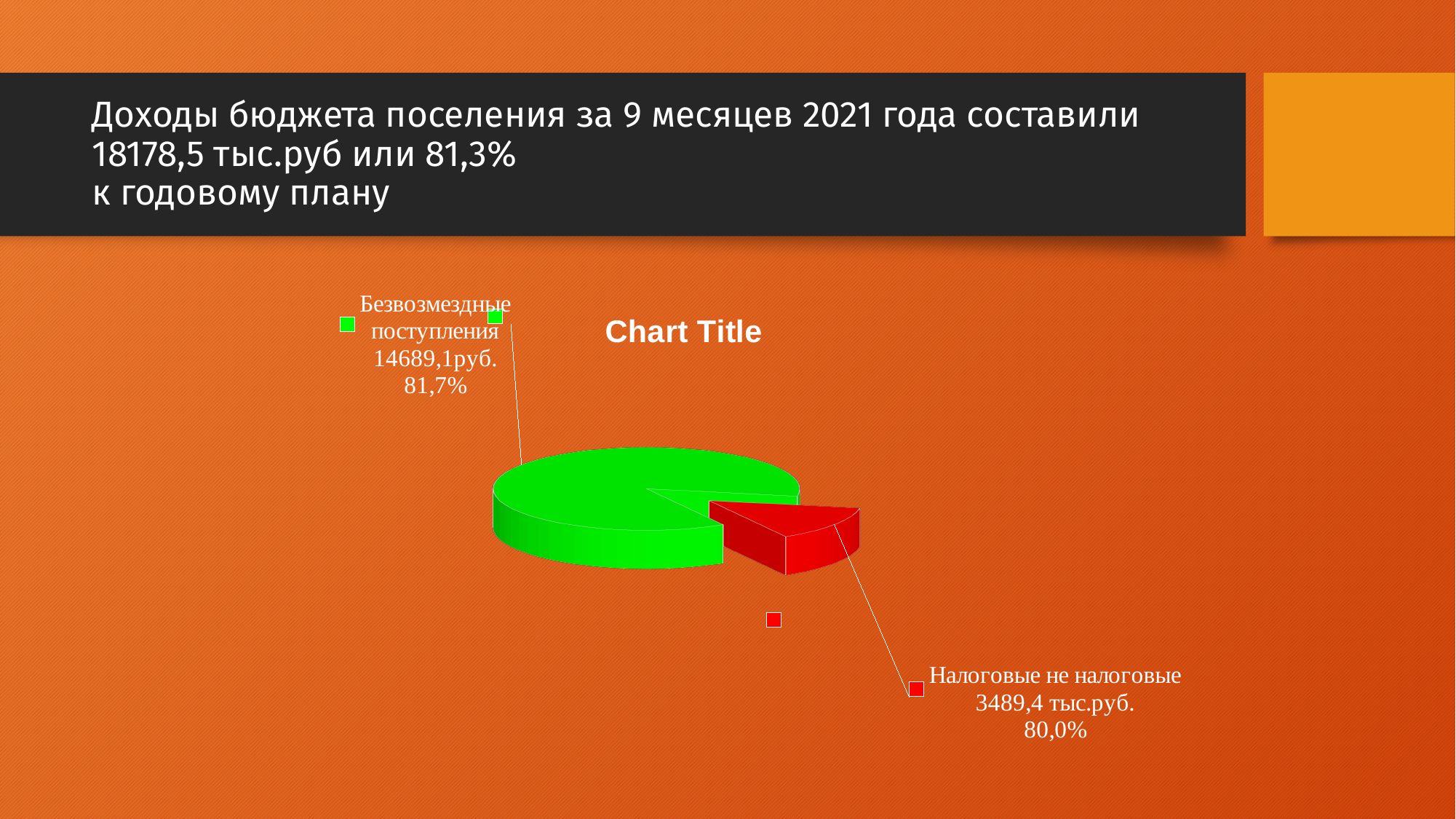

# Доходы бюджета поселения за 9 месяцев 2021 года составили 18178,5 тыс.руб или 81,3% к годовому плану

[unsupported chart]